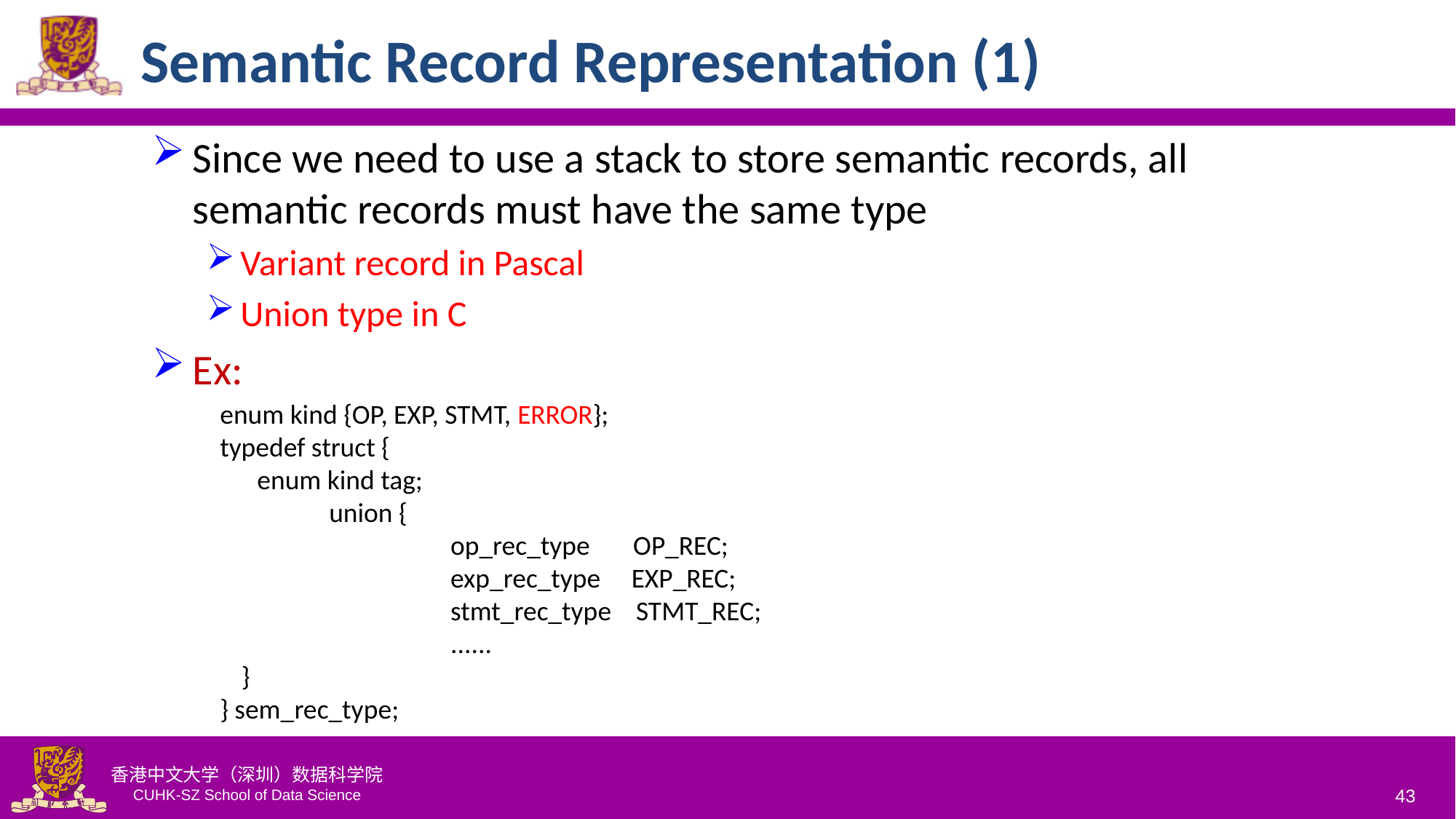

# Semantic Record Representation (1)
Since we need to use a stack to store semantic records, all semantic records must have the same type
Variant record in Pascal
Union type in C
Ex:
	enum kind {OP, EXP, STMT, ERROR};
	typedef struct {
	      enum kind tag;
      	union {
         		  op_rec_type       OP_REC;
       		  exp_rec_type     EXP_REC;
        		  stmt_rec_type    STMT_REC;
			  ......
         }
	} sem_rec_type;
43